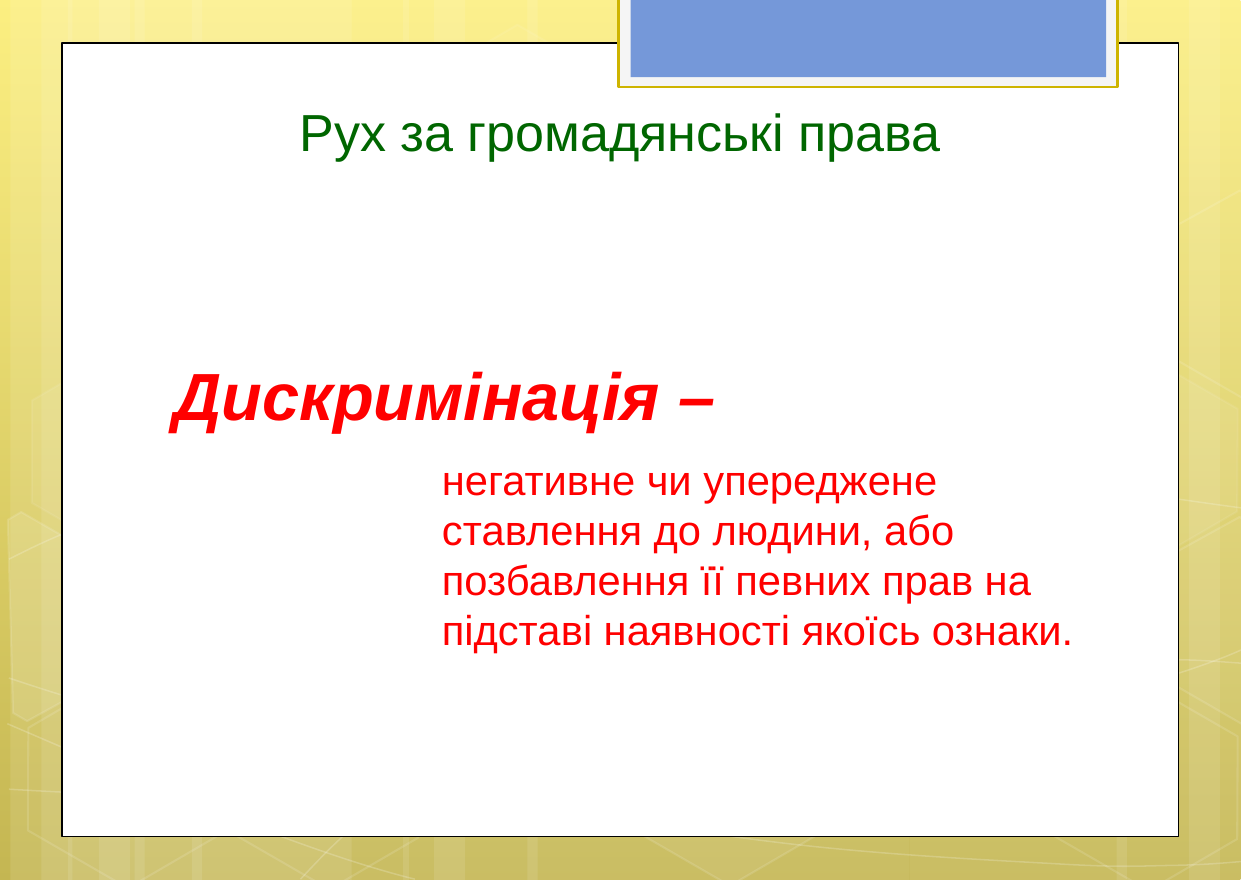

# Рух за громадянські права
  Дискримінація –

негативне чи упереджене ставлення до людини, або позбавлення її певних прав на підставі наявності якоїсь ознаки.